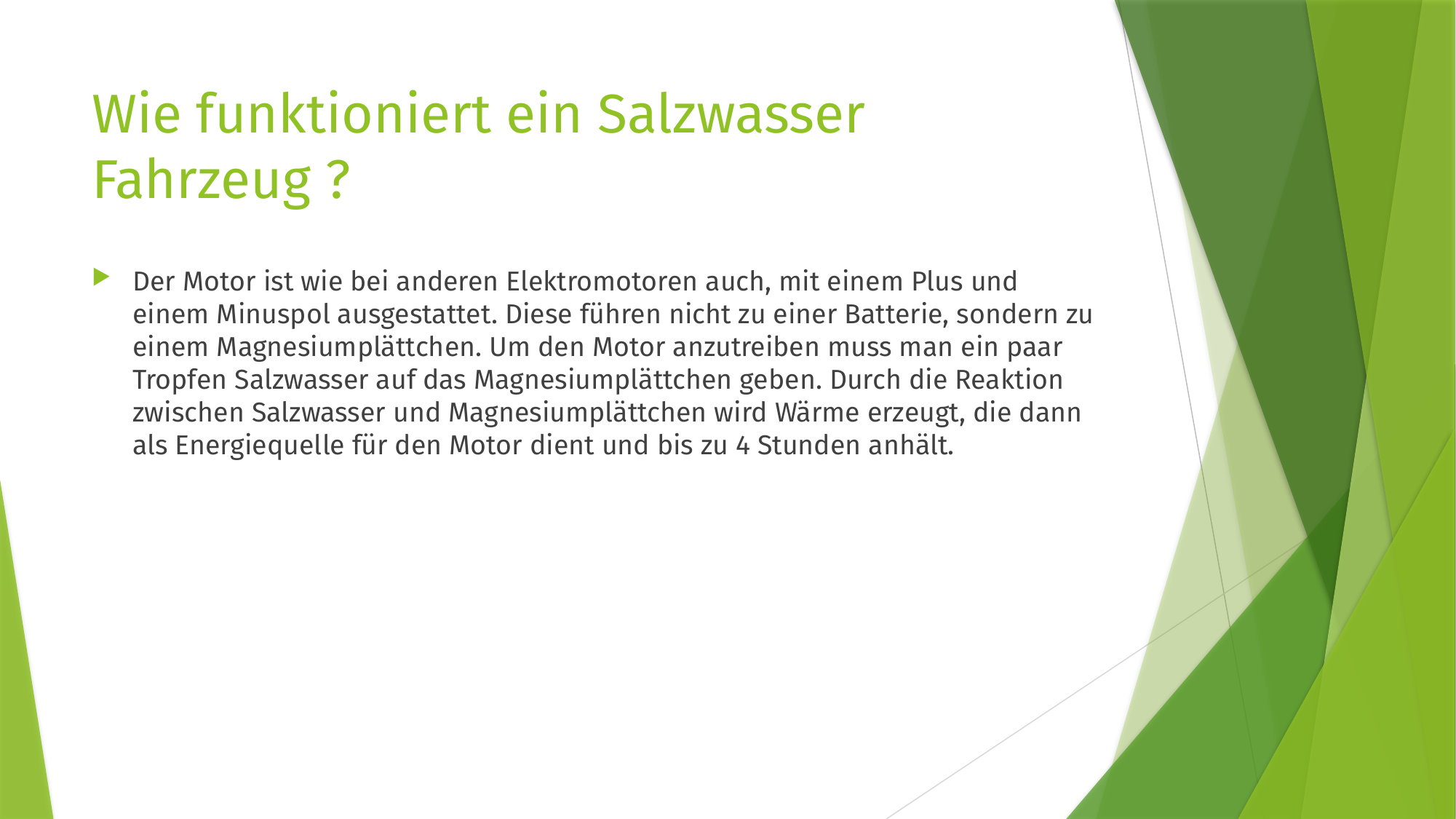

# Wie funktioniert ein Salzwasser Fahrzeug ?
Der Motor ist wie bei anderen Elektromotoren auch, mit einem Plus und einem Minuspol ausgestattet. Diese führen nicht zu einer Batterie, sondern zu einem Magnesiumplättchen. Um den Motor anzutreiben muss man ein paar Tropfen Salzwasser auf das Magnesiumplättchen geben. Durch die Reaktion zwischen Salzwasser und Magnesiumplättchen wird Wärme erzeugt, die dann als Energiequelle für den Motor dient und bis zu 4 Stunden anhält.